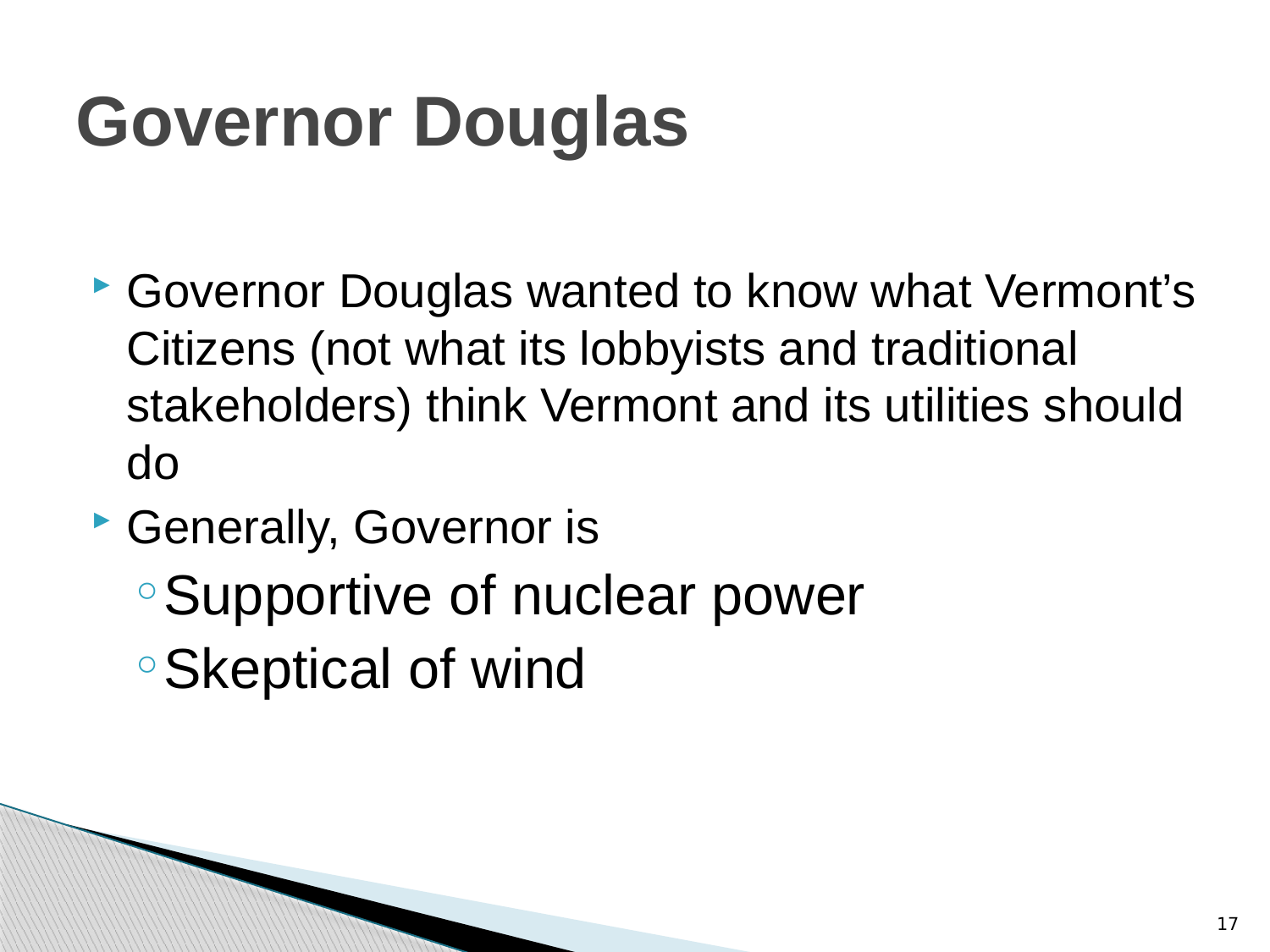

# Governor Douglas
Governor Douglas wanted to know what Vermont’s Citizens (not what its lobbyists and traditional stakeholders) think Vermont and its utilities should do
Generally, Governor is
Supportive of nuclear power
Skeptical of wind
17